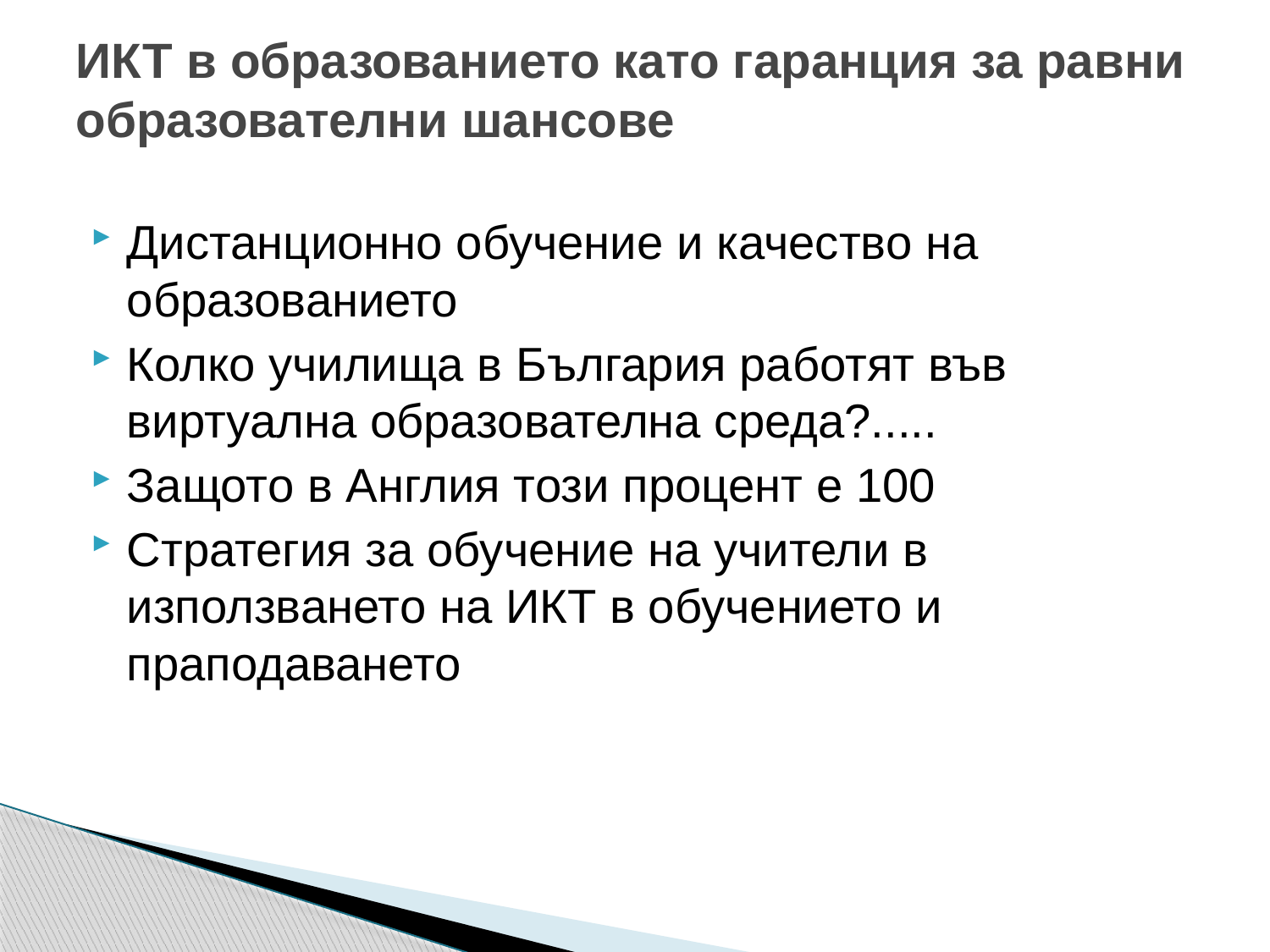

# ИКТ в образованието като гаранция за равни образователни шансове
Дистанционно обучение и качество на образованието
Колко училища в България работят във виртуална образователна среда?.....
Защото в Англия този процент е 100
Стратегия за обучение на учители в използването на ИКТ в обучението и праподаването